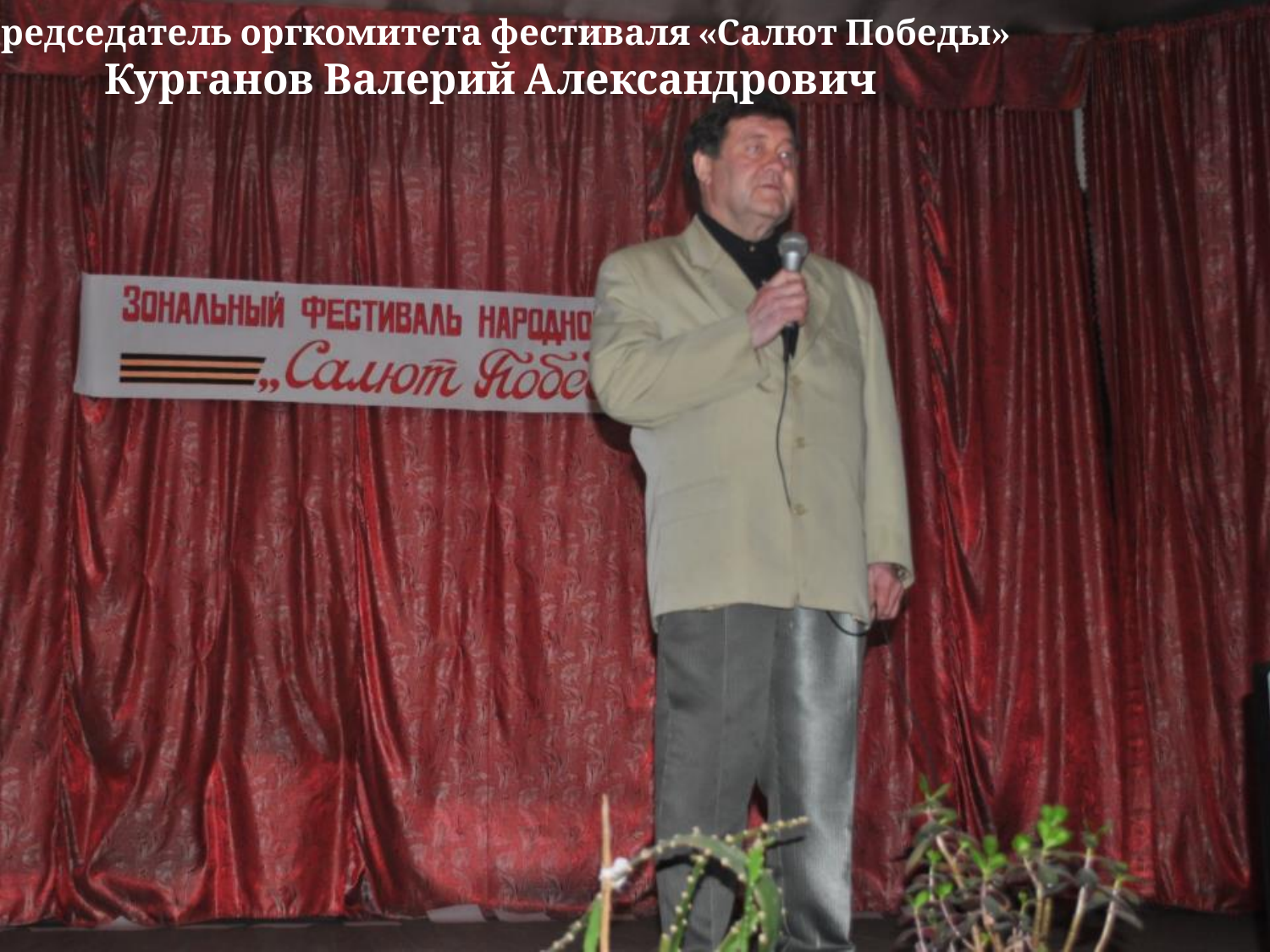

Председатель оргкомитета фестиваля «Салют Победы»
Курганов Валерий Александрович